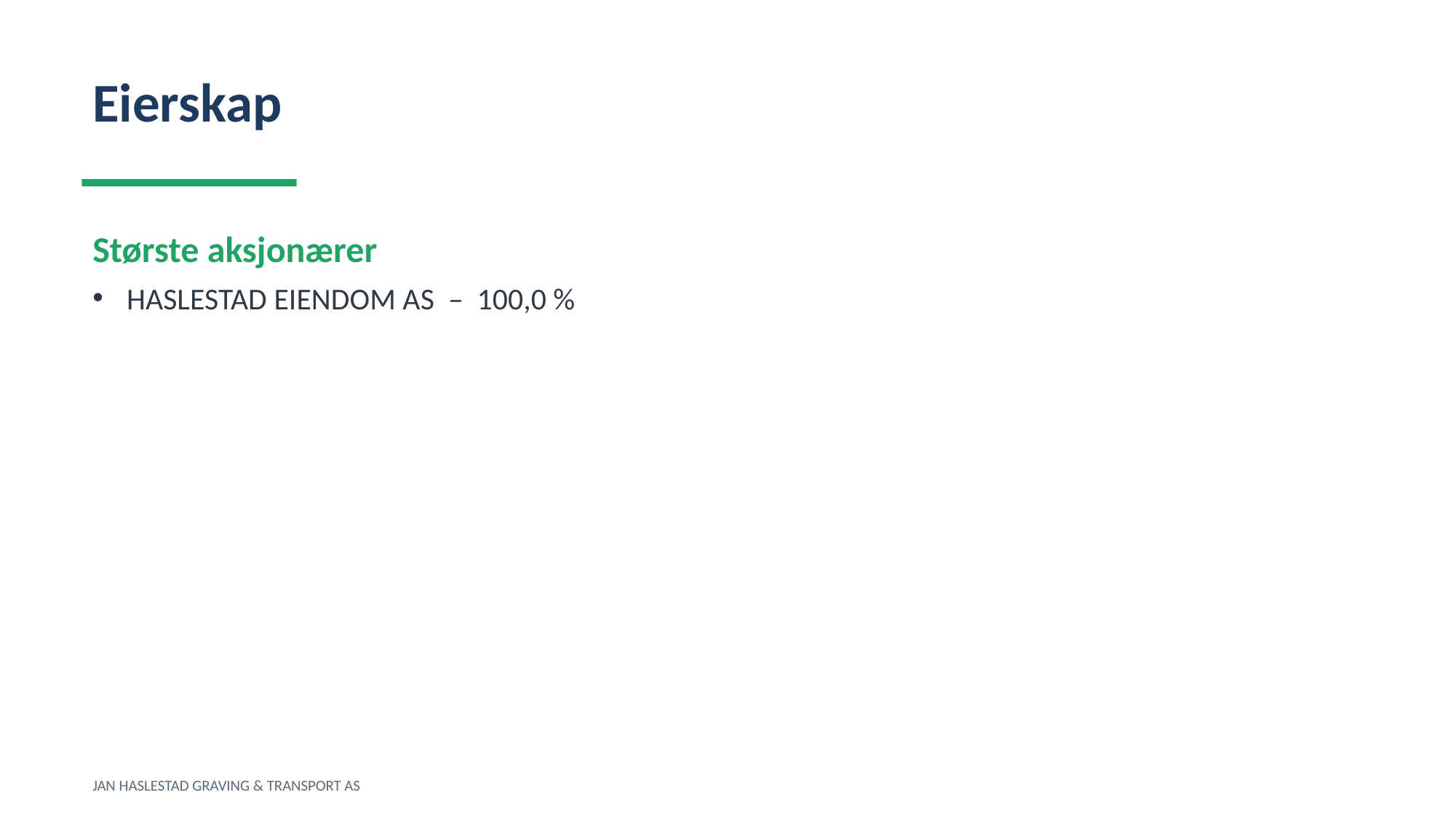

Eierskap

Største aksjonærer
HASLESTAD EIENDOM AS  –  100,0 %
JAN HASLESTAD GRAVING & TRANSPORT AS